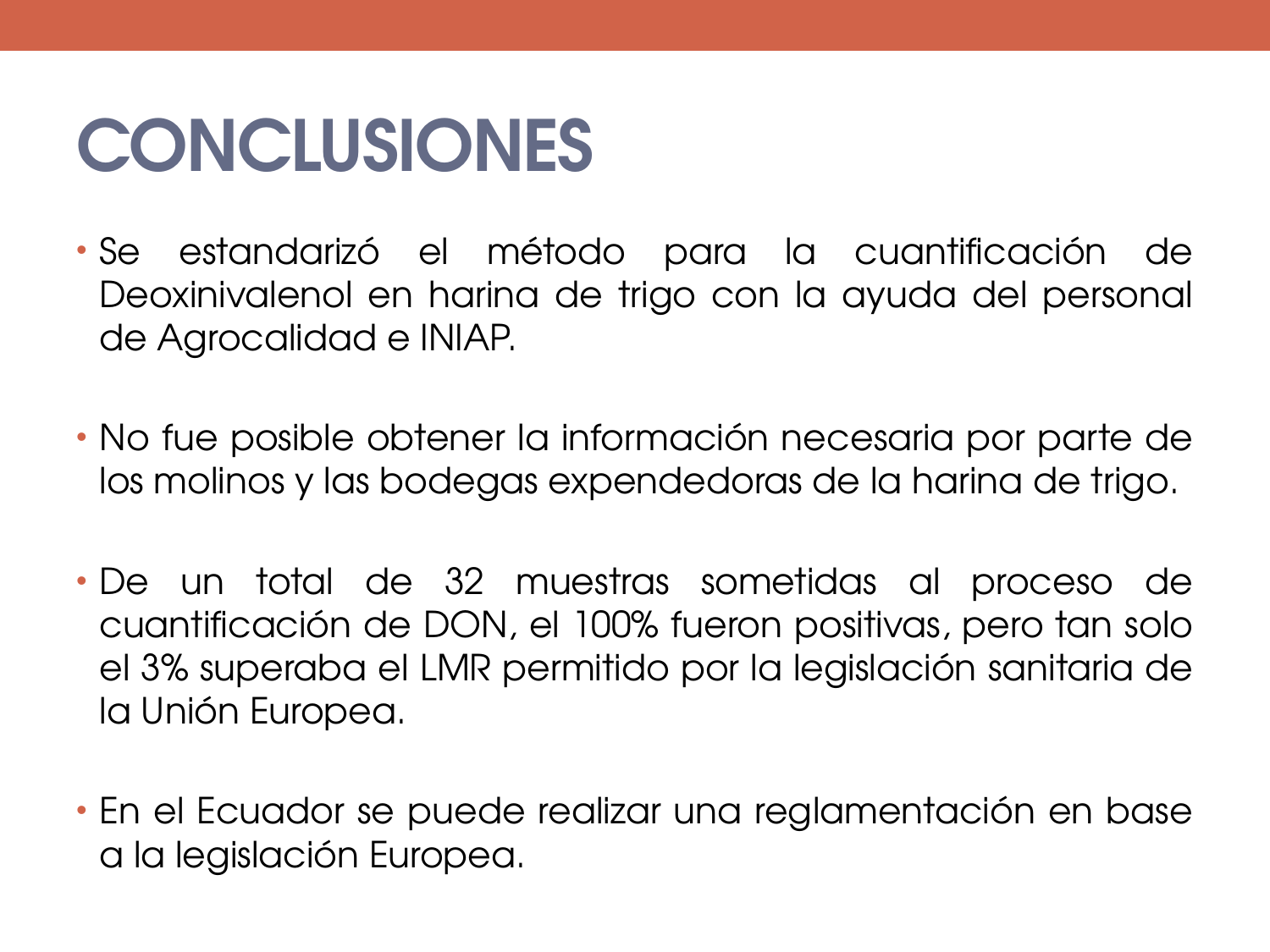

# CONCLUSIONES
Se estandarizó el método para la cuantificación de Deoxinivalenol en harina de trigo con la ayuda del personal de Agrocalidad e INIAP.

No fue posible obtener la información necesaria por parte de los molinos y las bodegas expendedoras de la harina de trigo.

De un total de 32 muestras sometidas al proceso de cuantificación de DON, el 100% fueron positivas, pero tan solo el 3% superaba el LMR permitido por la legislación sanitaria de la Unión Europea.

En el Ecuador se puede realizar una reglamentación en base a la legislación Europea.